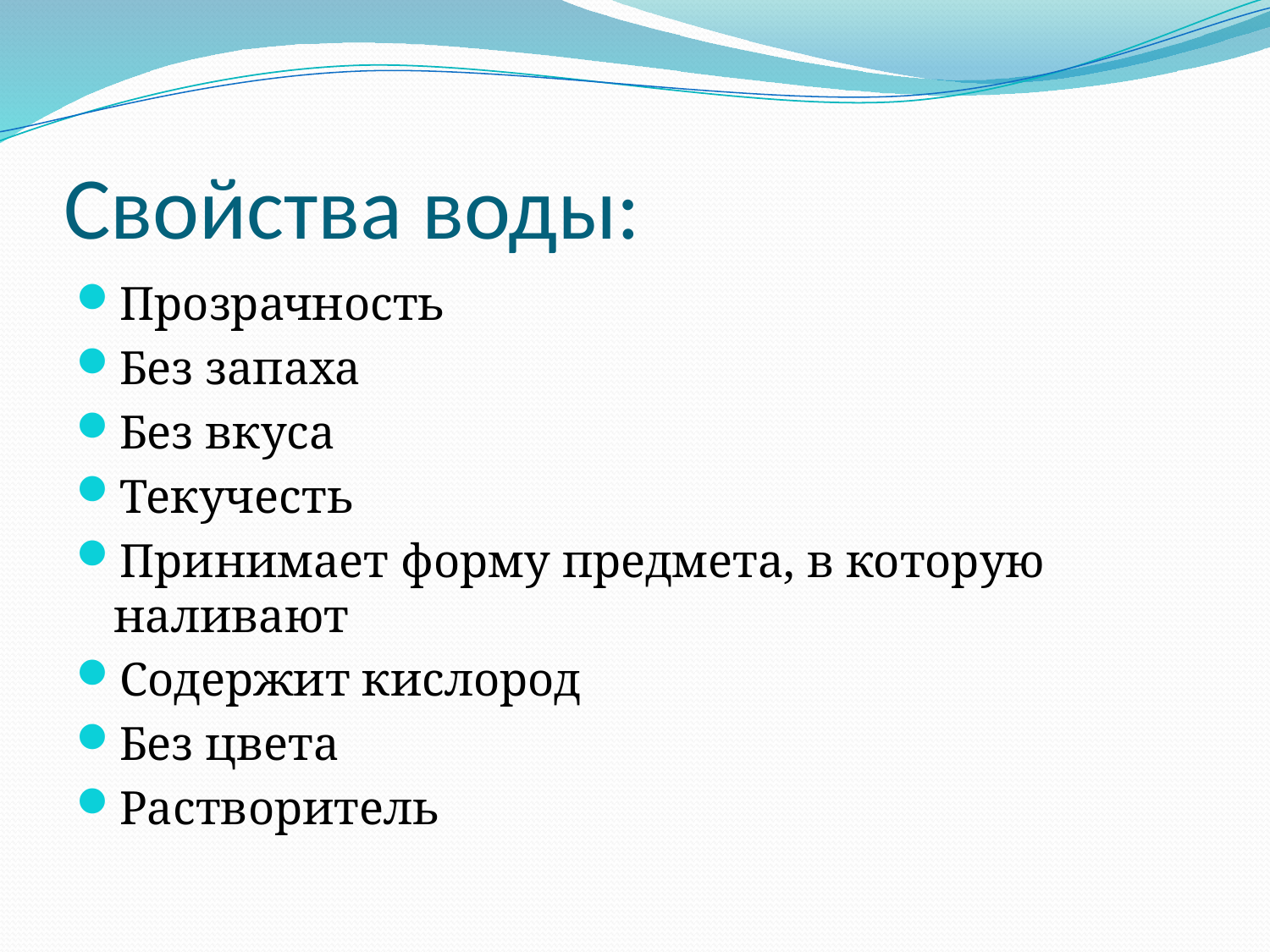

# Свойства воды:
Прозрачность
Без запаха
Без вкуса
Текучесть
Принимает форму предмета, в которую наливают
Содержит кислород
Без цвета
Растворитель